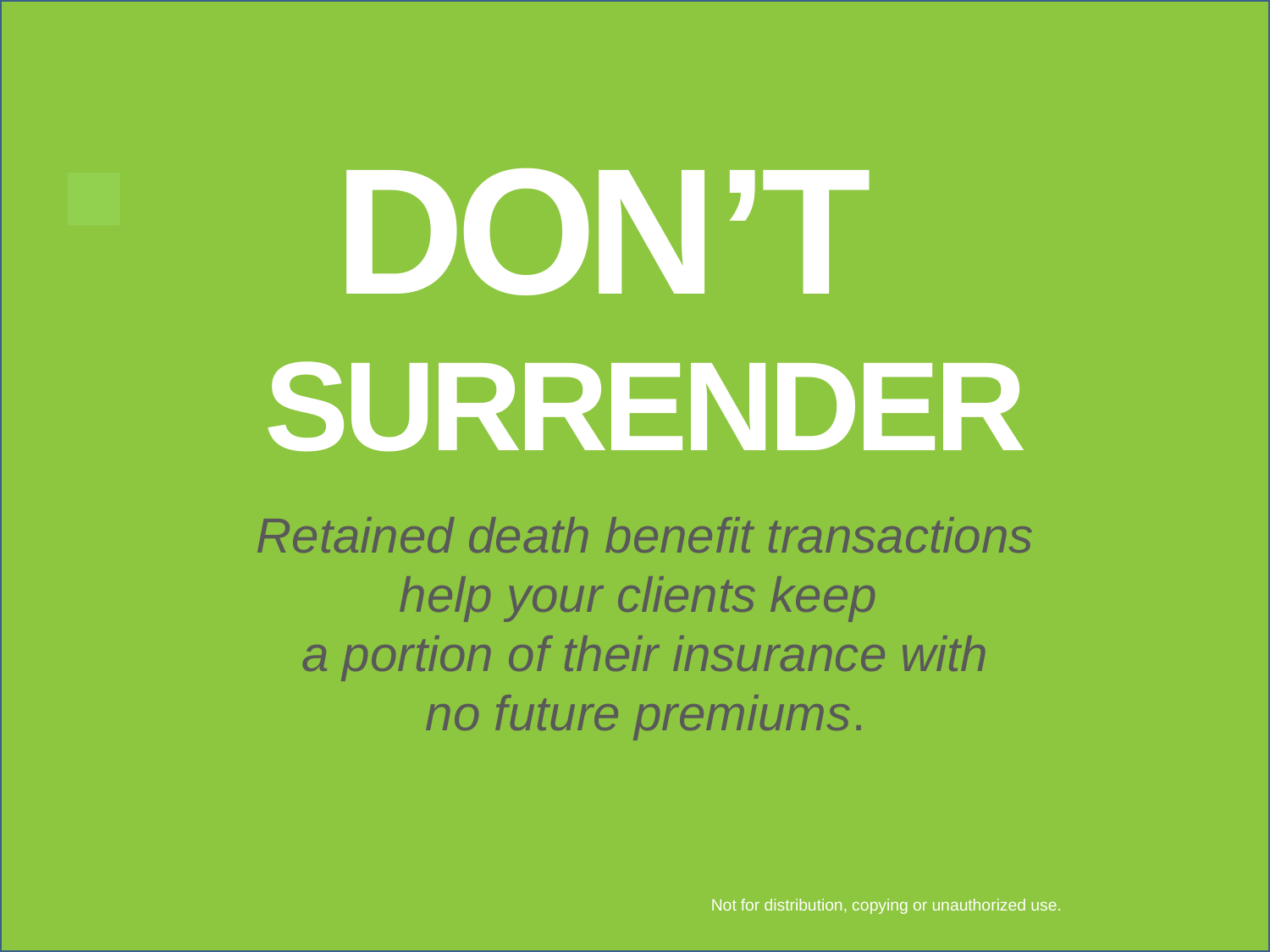

DON’T

SURRENDER
Retained death benefit transactions help your clients keep
a portion of their insurance with
no future premiums.
Not for distribution, copying or unauthorized use.